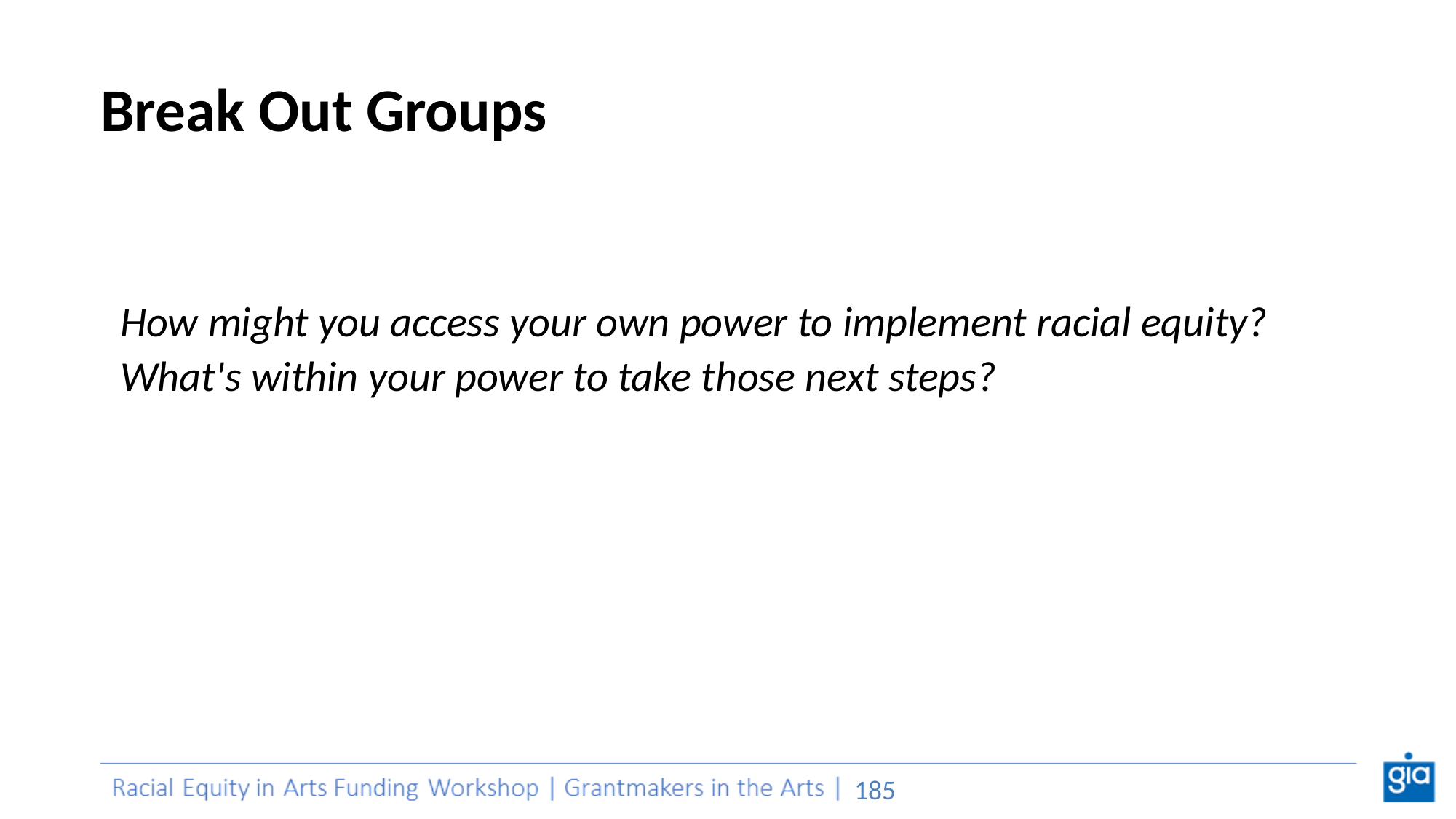

# Break Out Groups

How might you access your own power to implement racial equity?
What's within your power to take those next steps?

185